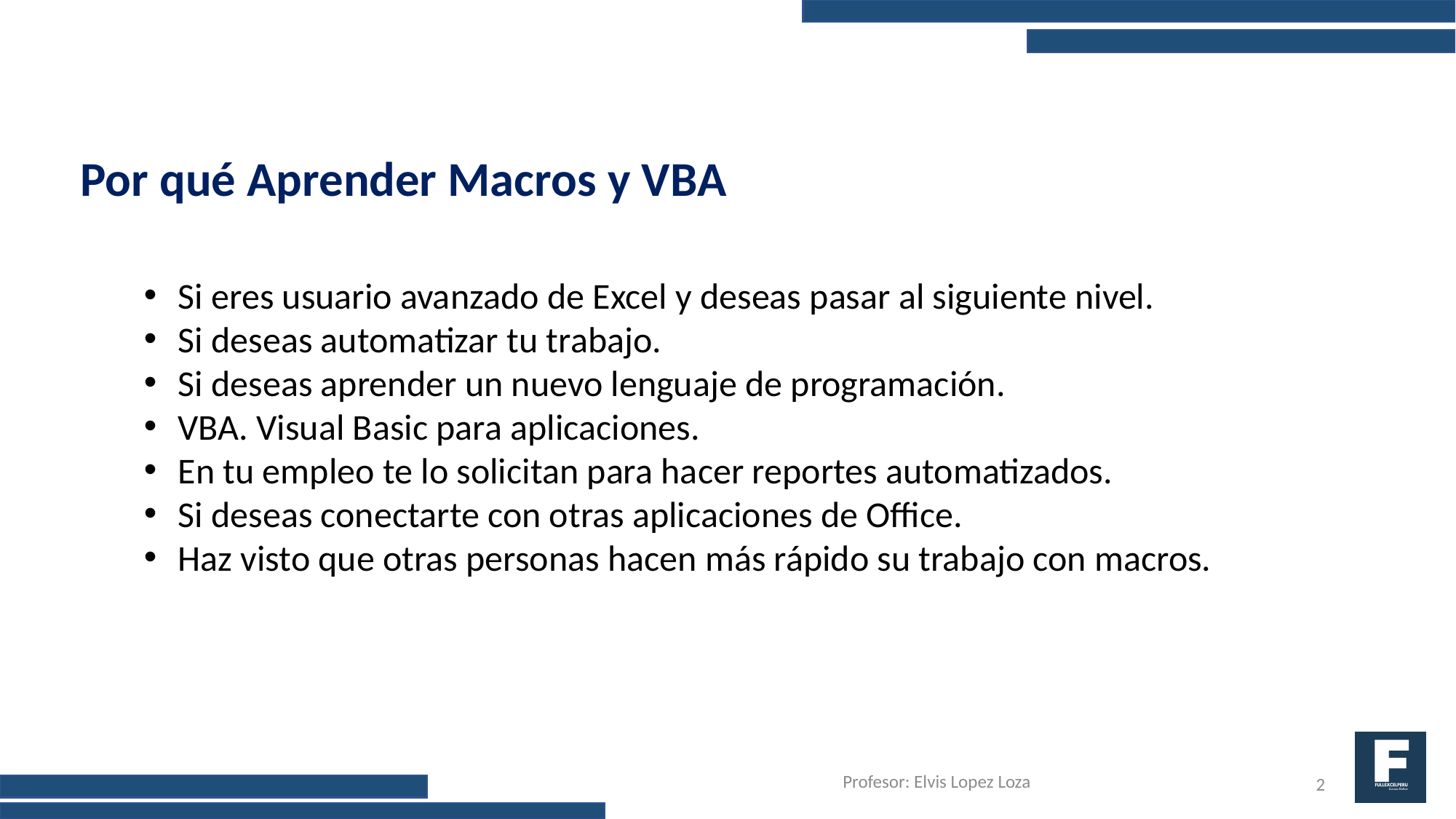

Por qué Aprender Macros y VBA
Si eres usuario avanzado de Excel y deseas pasar al siguiente nivel.
Si deseas automatizar tu trabajo.
Si deseas aprender un nuevo lenguaje de programación.
VBA. Visual Basic para aplicaciones.
En tu empleo te lo solicitan para hacer reportes automatizados.
Si deseas conectarte con otras aplicaciones de Office.
Haz visto que otras personas hacen más rápido su trabajo con macros.
Profesor: Elvis Lopez Loza
2